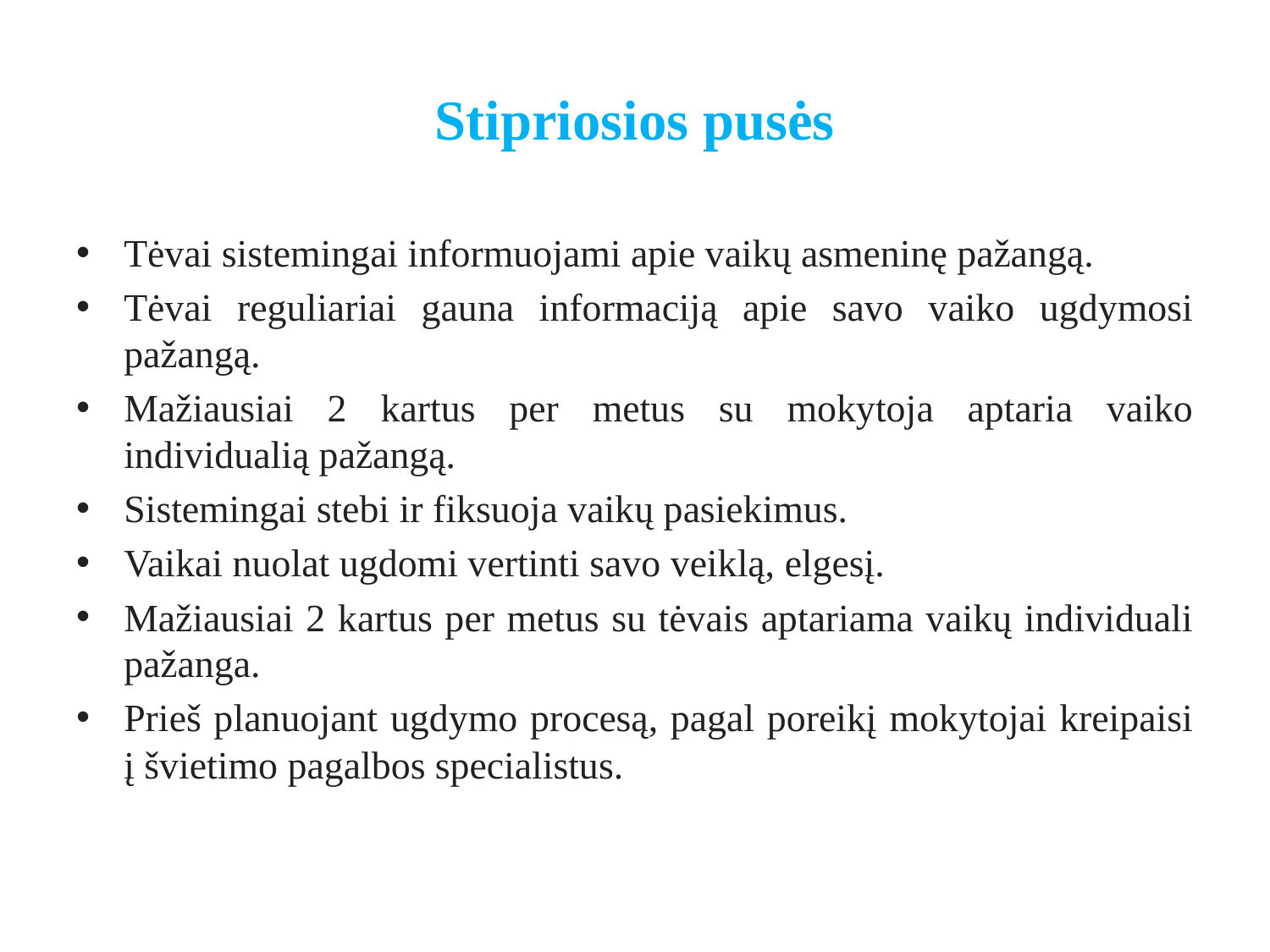

# Stipriosios pusės
Tėvai sistemingai informuojami apie vaikų asmeninę pažangą.
Tėvai reguliariai gauna informaciją apie savo vaiko ugdymosi pažangą.
Mažiausiai 2 kartus per metus su mokytoja aptaria vaiko individualią pažangą.
Sistemingai stebi ir fiksuoja vaikų pasiekimus.
Vaikai nuolat ugdomi vertinti savo veiklą, elgesį.
Mažiausiai 2 kartus per metus su tėvais aptariama vaikų individuali pažanga.
Prieš planuojant ugdymo procesą, pagal poreikį mokytojai kreipaisi į švietimo pagalbos specialistus.